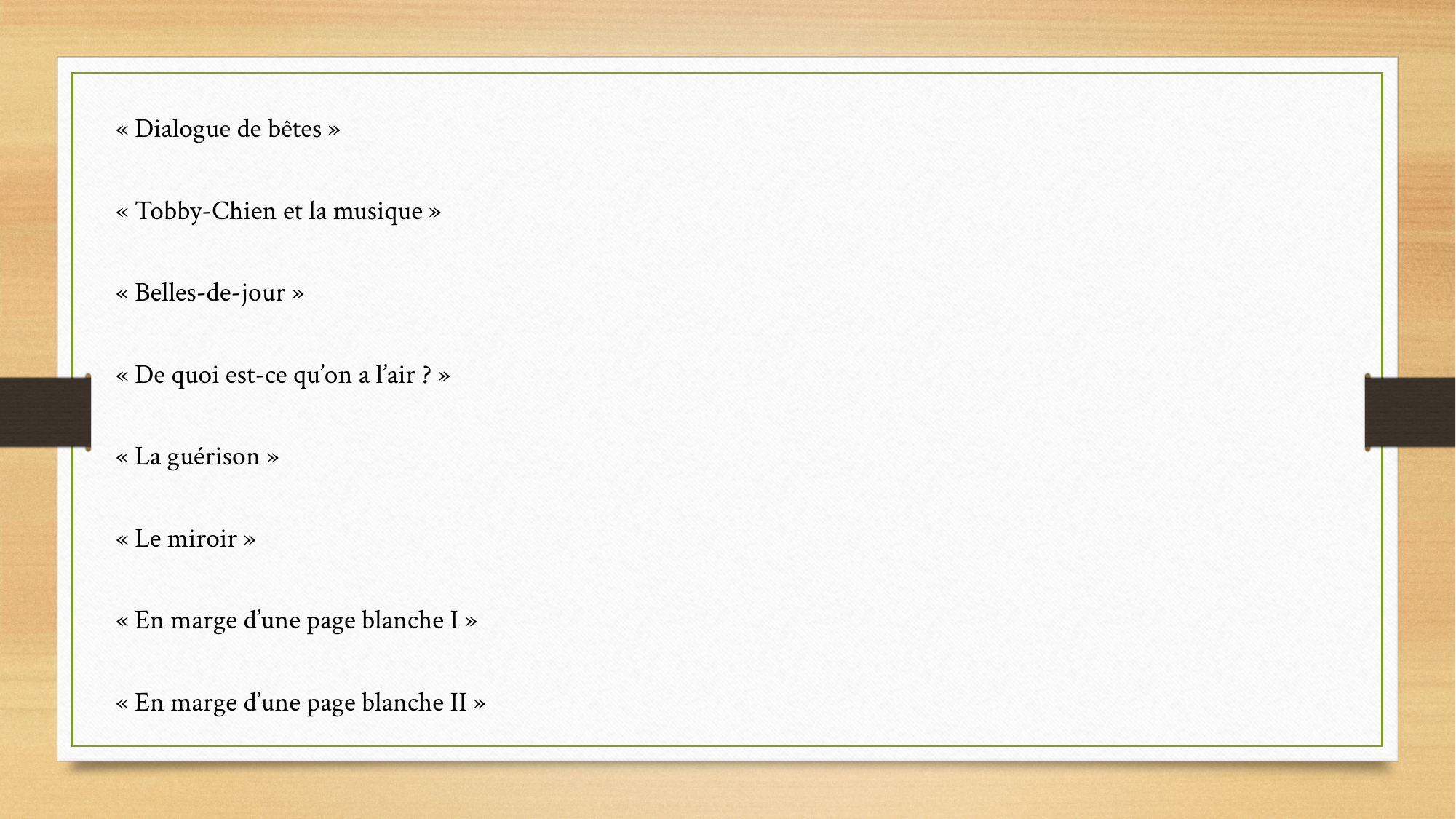

« Dialogue de bêtes »
« Tobby-Chien et la musique »
« Belles-de-jour »
« De quoi est-ce qu’on a l’air ? »
« La guérison »
« Le miroir »
« En marge d’une page blanche I »
« En marge d’une page blanche II »